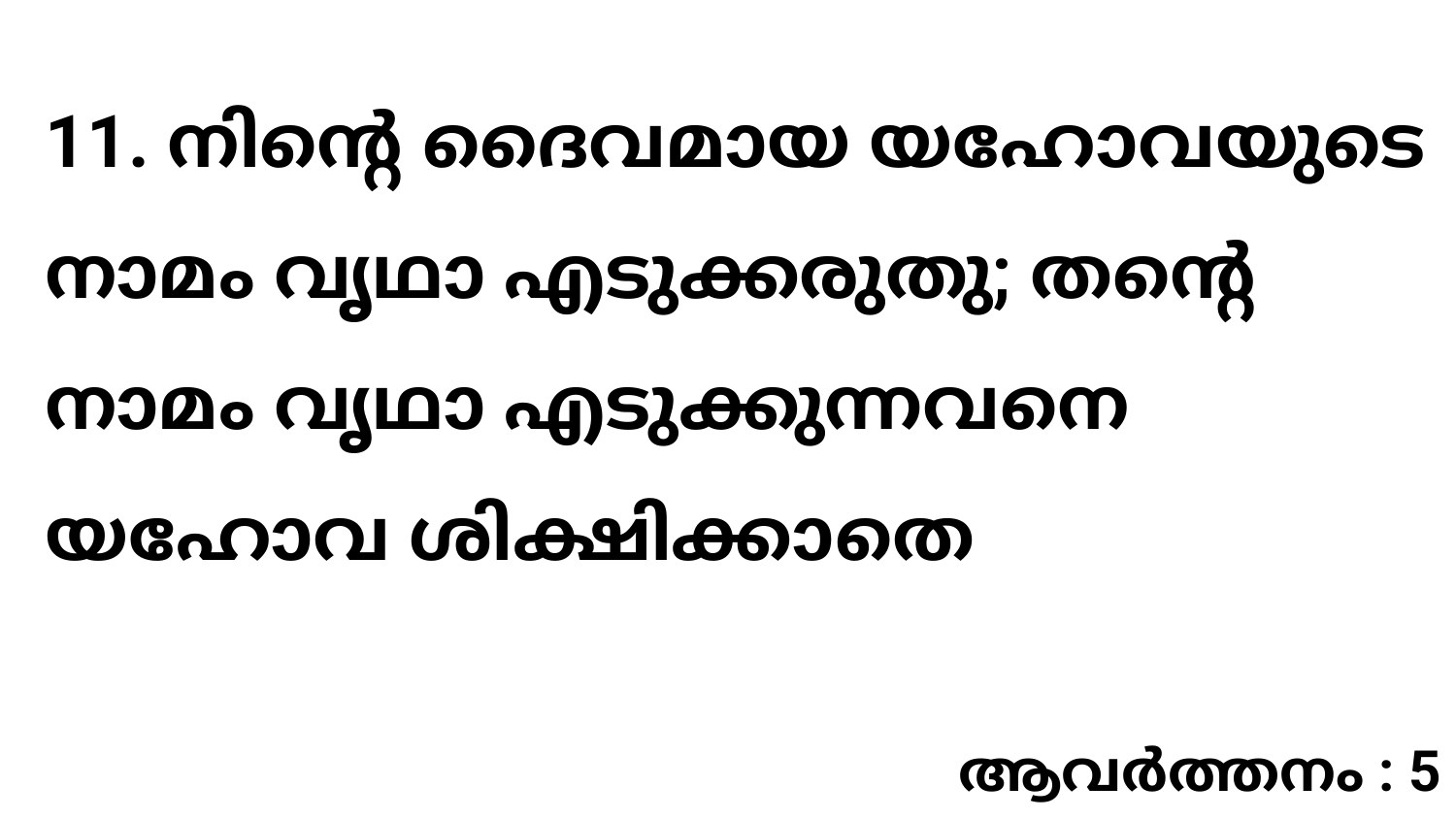

11. നിന്റെ ദൈവമായ യഹോവയുടെ നാമം വൃഥാ എടുക്കരുതു; തന്റെ നാമം വൃഥാ എടുക്കുന്നവനെ യഹോവ ശിക്ഷിക്കാതെ
ആവർത്തനം : 5